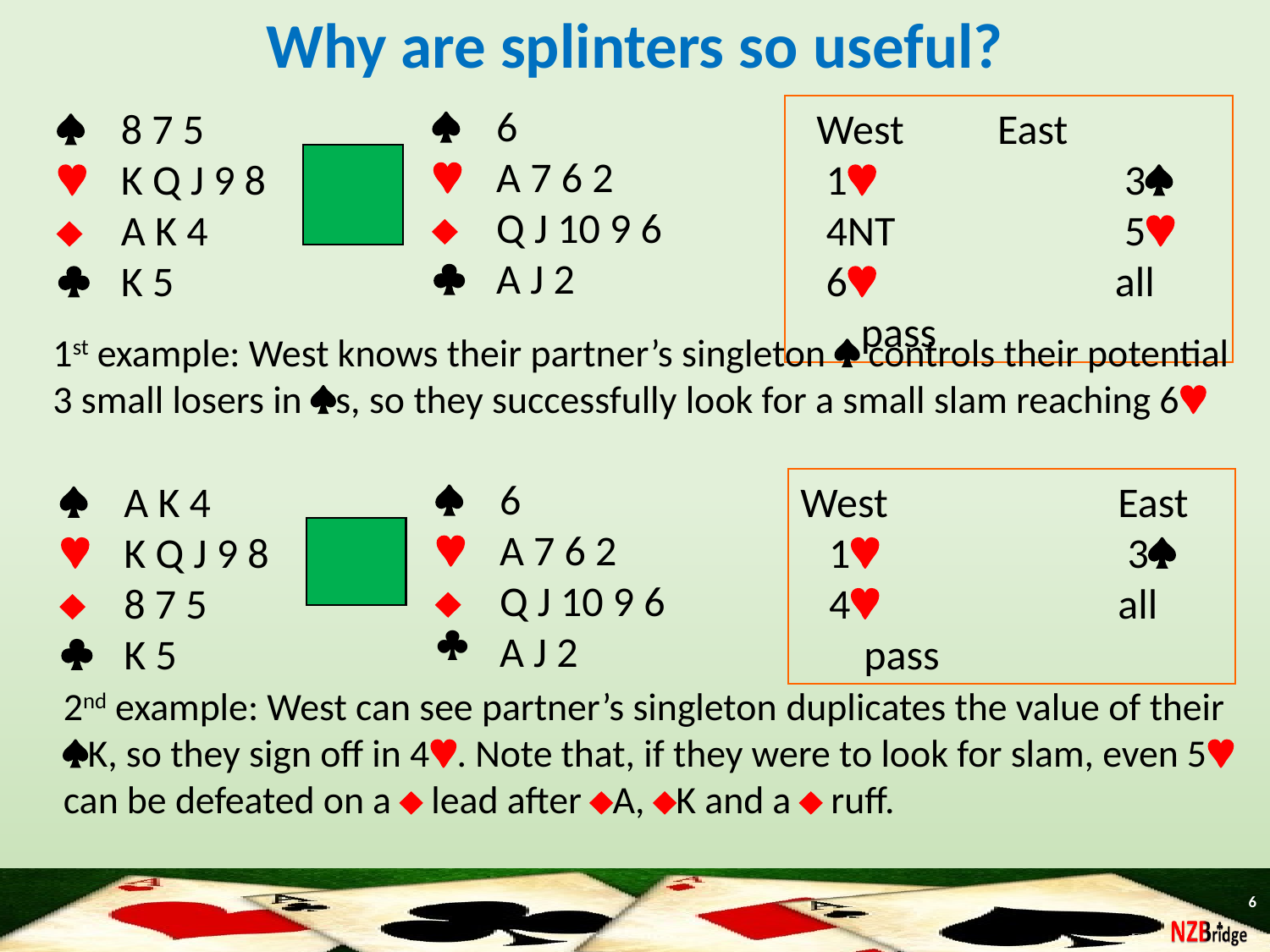

Why are splinters so useful?
♠	6
♥	A 7 6 2
♦ 	Q J 10 9 6
♣	A J 2
  West   	 East
   1♥ 	             	 3♠
   4NT	   	 5♥
   6♥ 		all pass
♠	8 7 5
♥	K Q J 9 8
♦	A K 4
♣	K 5

1st example: West knows their partner’s singleton ♠ controls their potential 3 small losers in ♠s, so they successfully look for a small slam reaching 6♥
♠	6
♥	A 7 6 2
♦ 	Q J 10 9 6
A J 2

West   	 	East
   1♥ 	             	 3♠
   4♥ 		all pass
♠	A K 4
♥	K Q J 9 8
♦	8 7 5
♣	K 5

2nd example: West can see partner’s singleton duplicates the value of their ♠K, so they sign off in 4♥. Note that, if they were to look for slam, even 5♥ can be defeated on a ♦ lead after ♦A, ♦K and a ♦ ruff.